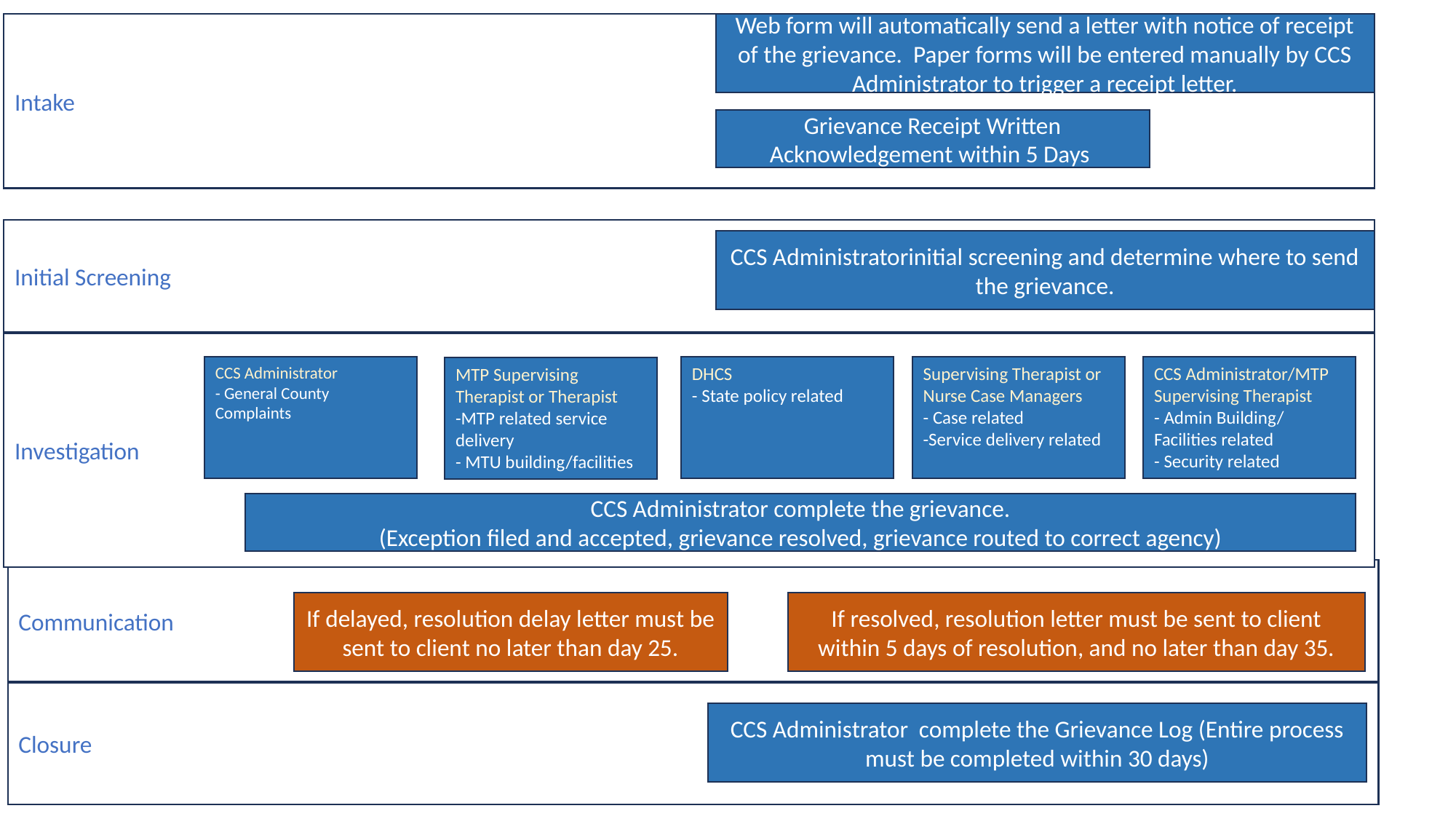

Intake
Web form will automatically send a letter with notice of receipt of the grievance.  Paper forms will be entered manually by CCS Administrator to trigger a receipt letter.
Grievance Receipt Written Acknowledgement within 5 Days
Initial Screening
CCS Administratorinitial screening and determine where to send the grievance.
Investigation
CCS Administrator
- General County Complaints
DHCS
- State policy related
Supervising Therapist or Nurse Case Managers
- Case related
-Service delivery related

CCS Administrator/MTP Supervising Therapist
- Admin Building/ Facilities related
- Security related
MTP Supervising Therapist or Therapist
-MTP related service delivery
- MTU building/facilities
CCS Administrator complete the grievance.
(Exception filed and accepted, grievance resolved, grievance routed to correct agency)
Communication
If delayed, resolution delay letter must be sent to client no later than day 25.
If resolved, resolution letter must be sent to client within 5 days of resolution, and no later than day 35.
Closure
CCS Administrator  complete the Grievance Log (Entire process must be completed within 30 days)